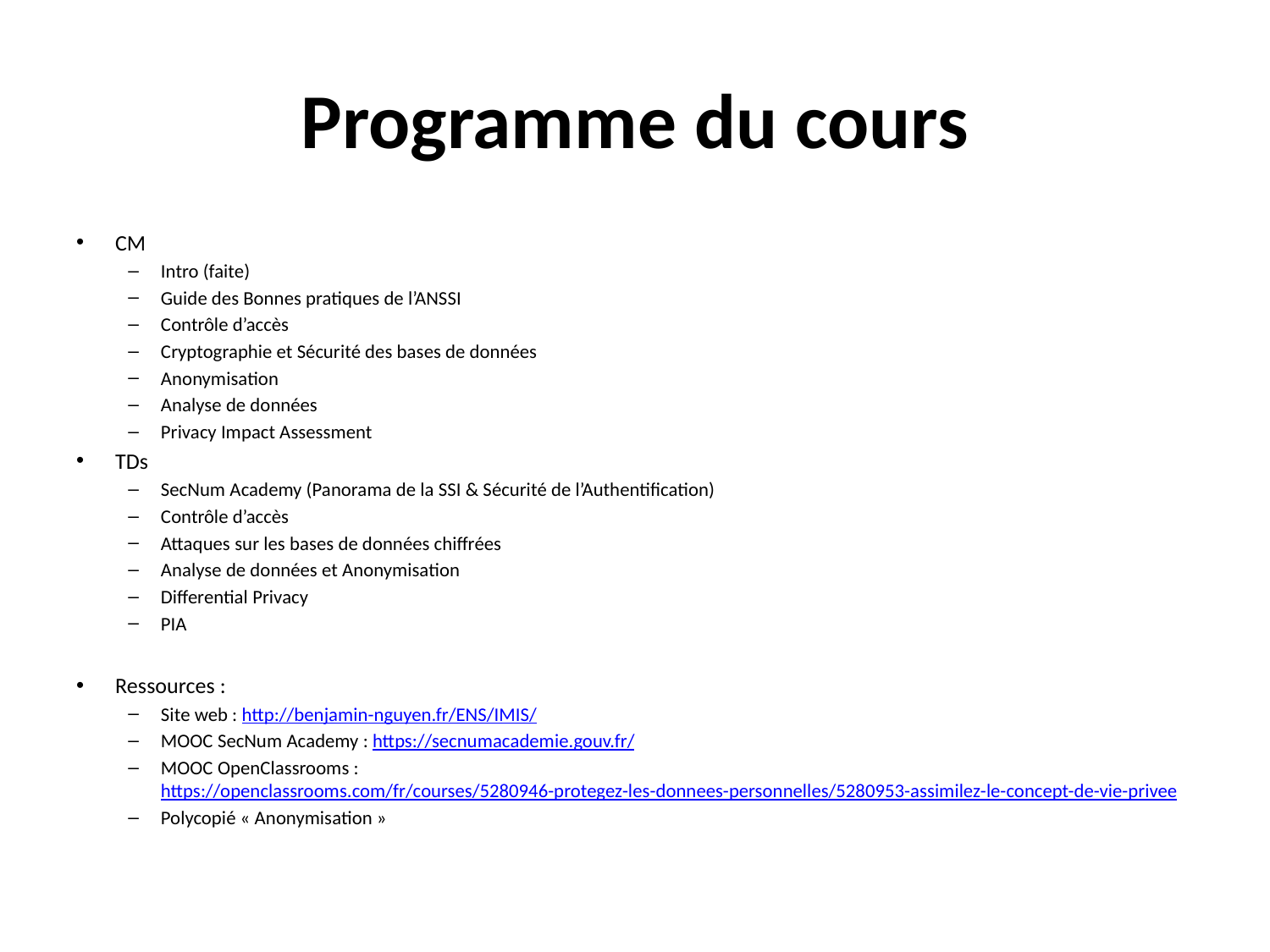

# Programme du cours
CM
Intro (faite)
Guide des Bonnes pratiques de l’ANSSI
Contrôle d’accès
Cryptographie et Sécurité des bases de données
Anonymisation
Analyse de données
Privacy Impact Assessment
TDs
SecNum Academy (Panorama de la SSI & Sécurité de l’Authentification)
Contrôle d’accès
Attaques sur les bases de données chiffrées
Analyse de données et Anonymisation
Differential Privacy
PIA

Ressources :
Site web : http://benjamin-nguyen.fr/ENS/IMIS/
MOOC SecNum Academy : https://secnumacademie.gouv.fr/
MOOC OpenClassrooms : https://openclassrooms.com/fr/courses/5280946-protegez-les-donnees-personnelles/5280953-assimilez-le-concept-de-vie-privee
Polycopié « Anonymisation »